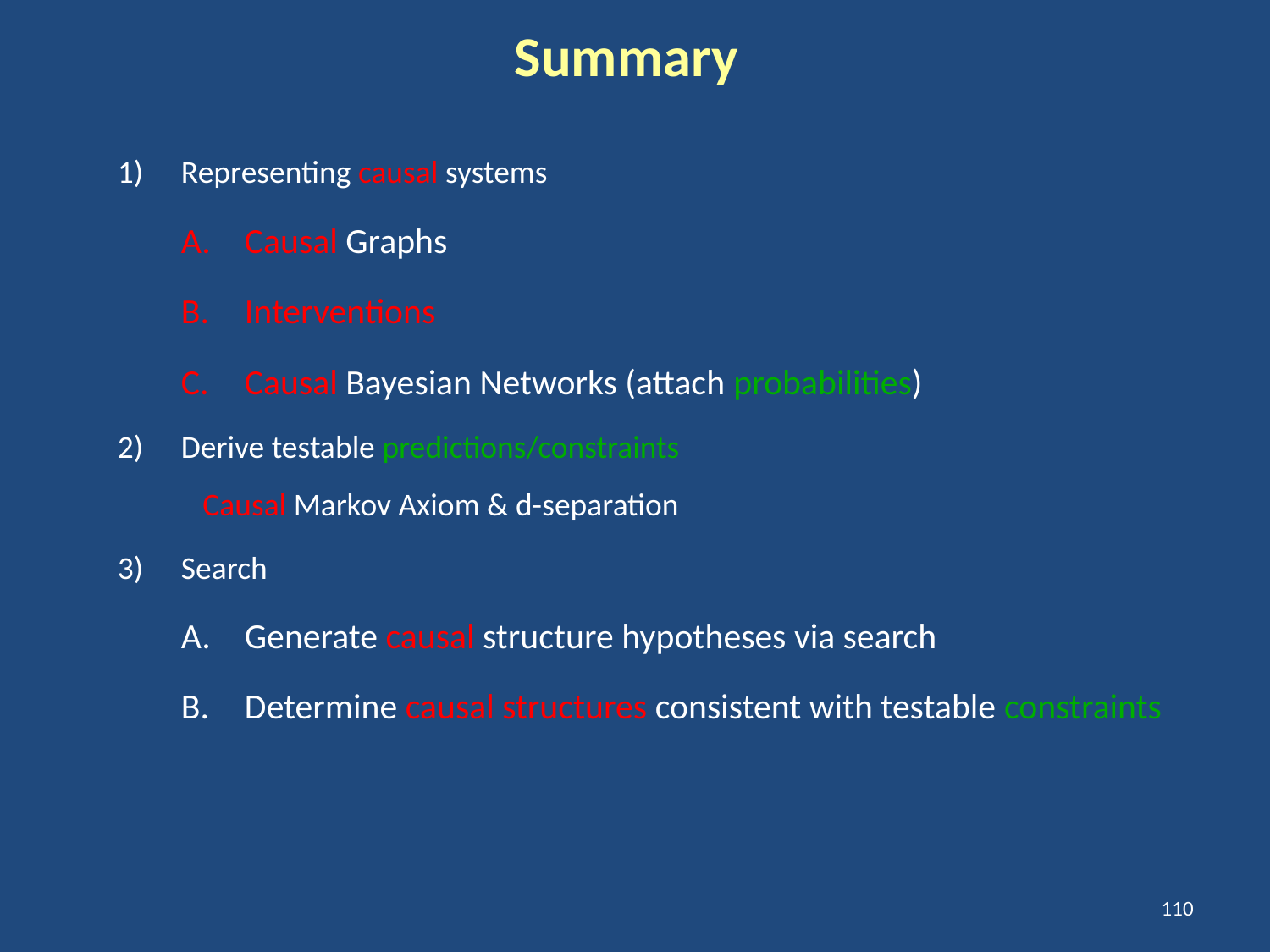

# Summary
Representing causal systems
Causal Graphs
Interventions
Causal Bayesian Networks (attach probabilities)
Derive testable predictions/constraints
   Causal Markov Axiom & d-separation
Search
Generate causal structure hypotheses via search
Determine causal structures consistent with testable constraints
110